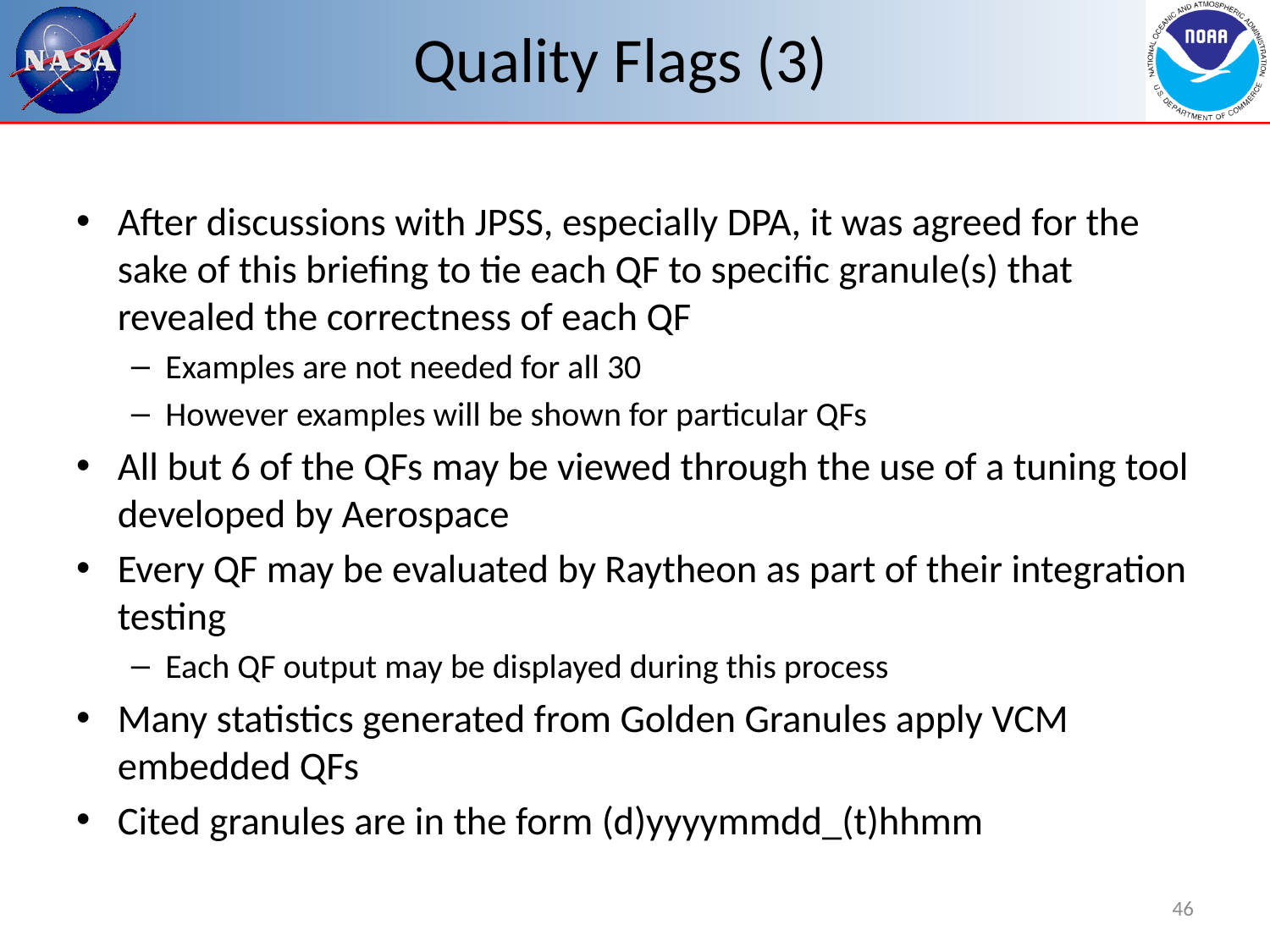

# Quality Flags (3)
After discussions with JPSS, especially DPA, it was agreed for the sake of this briefing to tie each QF to specific granule(s) that revealed the correctness of each QF
Examples are not needed for all 30
However examples will be shown for particular QFs
All but 6 of the QFs may be viewed through the use of a tuning tool developed by Aerospace
Every QF may be evaluated by Raytheon as part of their integration testing
Each QF output may be displayed during this process
Many statistics generated from Golden Granules apply VCM embedded QFs
Cited granules are in the form (d)yyyymmdd_(t)hhmm
46